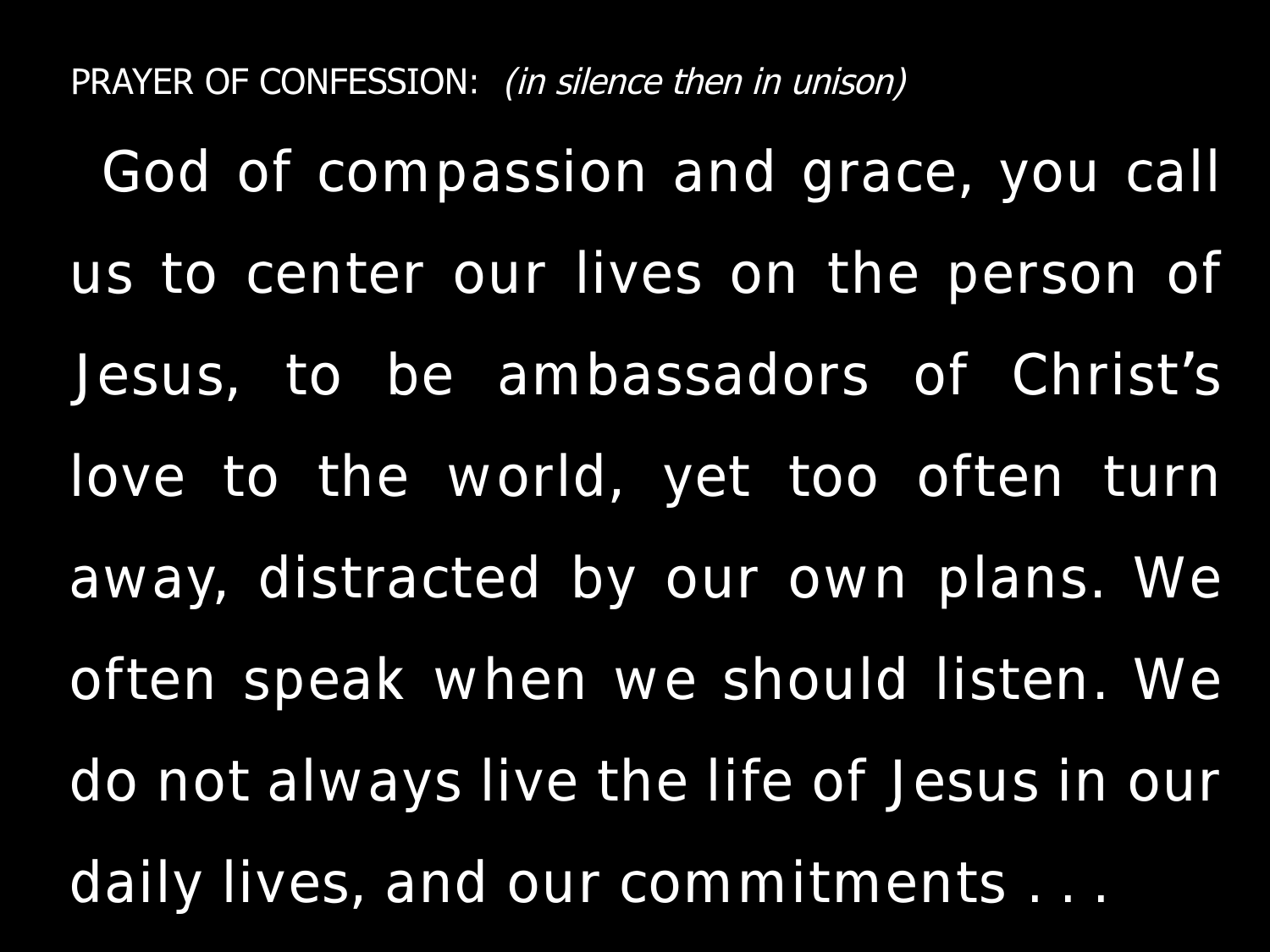

PRAYER OF CONFESSION:  (in silence then in unison)
God of compassion and grace, you call us to center our lives on the person of Jesus, to be ambassadors of Christ’s love to the world, yet too often turn away, distracted by our own plans. We often speak when we should listen. We do not always live the life of Jesus in our daily lives, and our commitments . . .